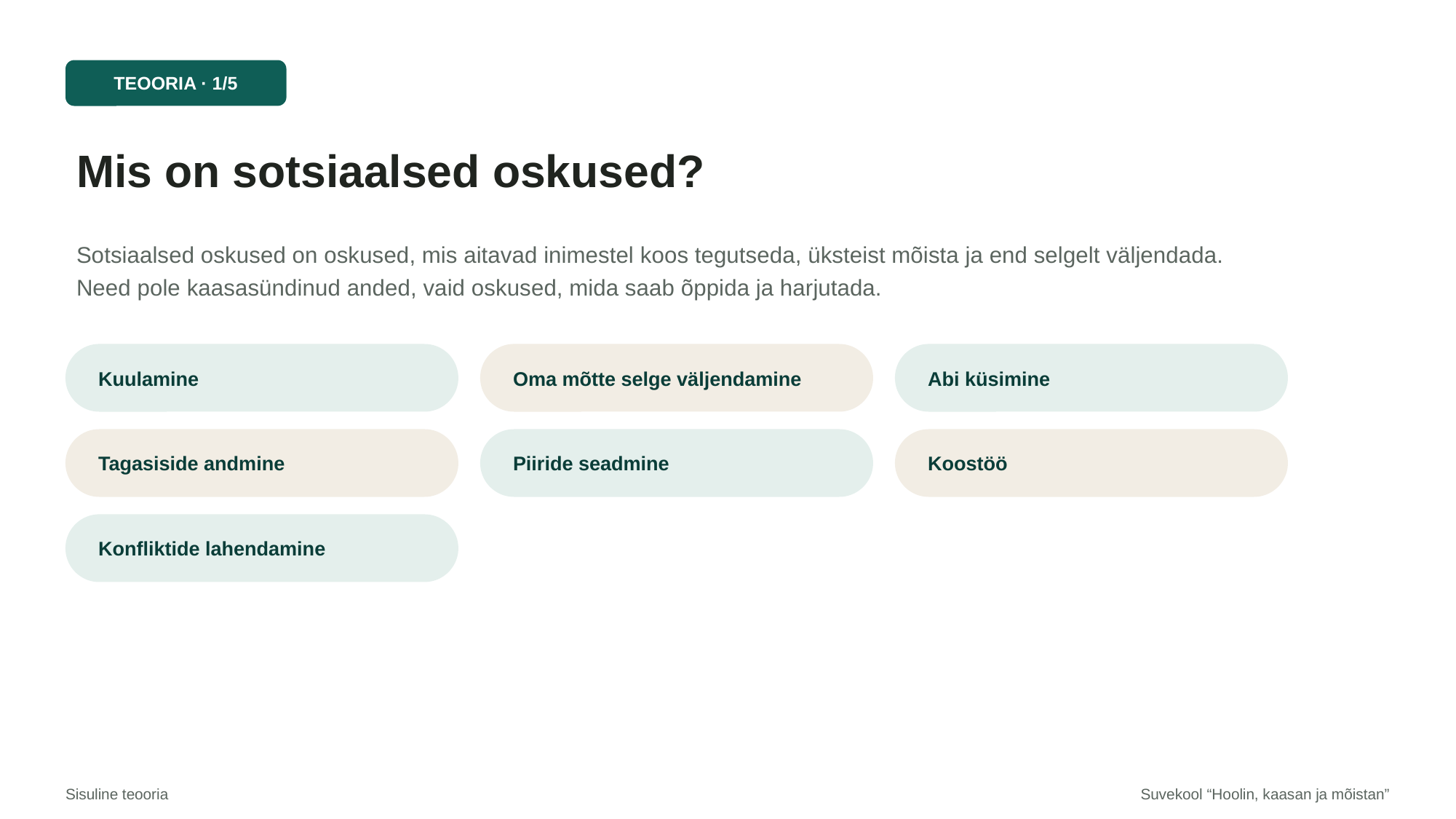

TEOORIA · 1/5
Mis on sotsiaalsed oskused?
Sotsiaalsed oskused on oskused, mis aitavad inimestel koos tegutseda, üksteist mõista ja end selgelt väljendada. Need pole kaasasündinud anded, vaid oskused, mida saab õppida ja harjutada.

Kuulamine

Oma mõtte selge väljendamine

Abi küsimine

Tagasiside andmine

Piiride seadmine

Koostöö

Konfliktide lahendamine
Sisuline teooria
Suvekool “Hoolin, kaasan ja mõistan”